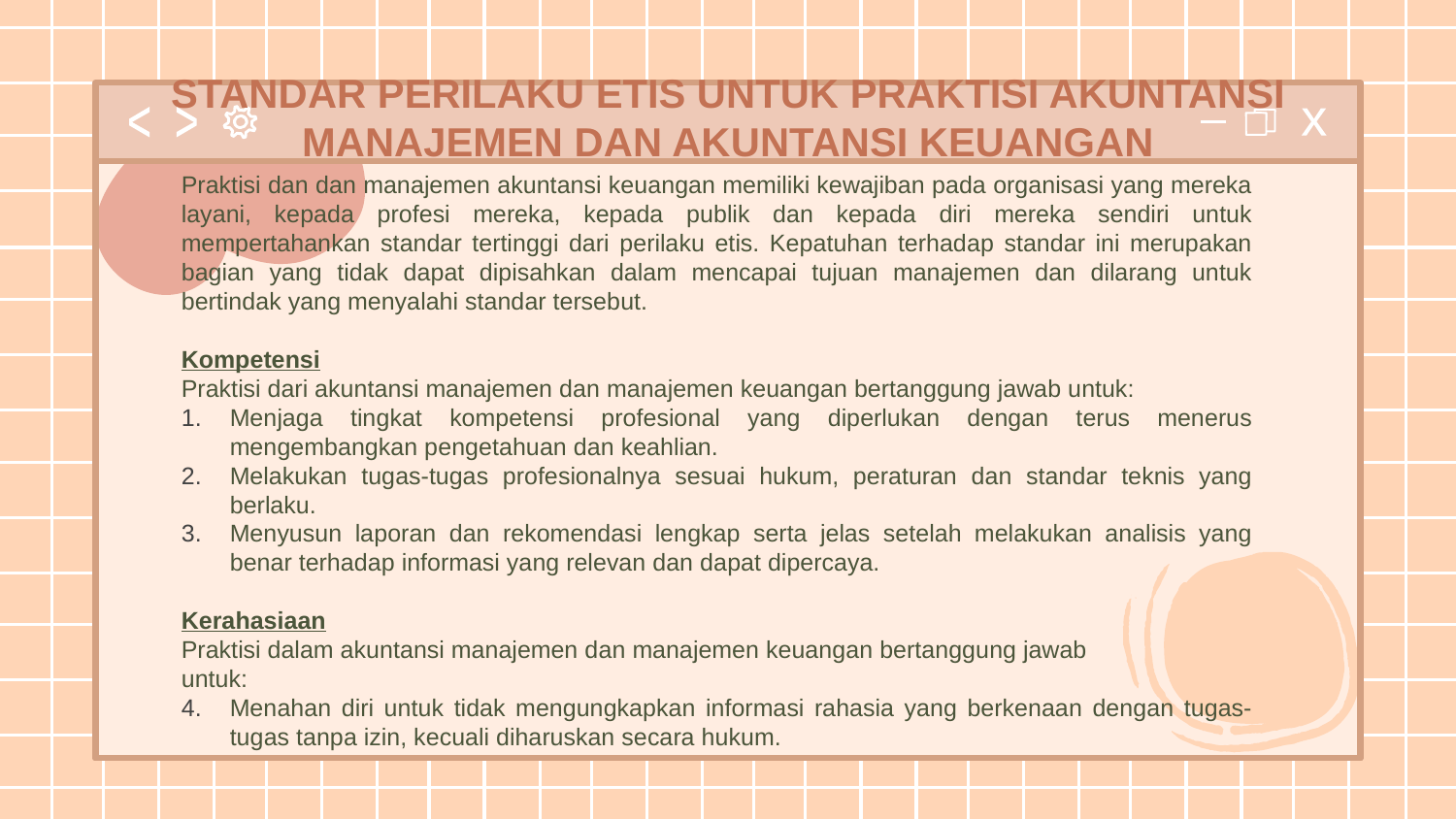

# STANDAR PERILAKU ETIS UNTUK PRAKTISI AKUNTANSI MANAJEMEN DAN AKUNTANSI KEUANGAN
Praktisi dan dan manajemen akuntansi keuangan memiliki kewajiban pada organisasi yang mereka layani, kepada profesi mereka, kepada publik dan kepada diri mereka sendiri untuk mempertahankan standar tertinggi dari perilaku etis. Kepatuhan terhadap standar ini merupakan bagian yang tidak dapat dipisahkan dalam mencapai tujuan manajemen dan dilarang untuk bertindak yang menyalahi standar tersebut.

Kompetensi
Praktisi dari akuntansi manajemen dan manajemen keuangan bertanggung jawab untuk:
Menjaga tingkat kompetensi profesional yang diperlukan dengan terus menerus mengembangkan pengetahuan dan keahlian.
Melakukan tugas-tugas profesionalnya sesuai hukum, peraturan dan standar teknis yang berlaku.
Menyusun laporan dan rekomendasi lengkap serta jelas setelah melakukan analisis yang benar terhadap informasi yang relevan dan dapat dipercaya.

Kerahasiaan
Praktisi dalam akuntansi manajemen dan manajemen keuangan bertanggung jawab
untuk:
Menahan diri untuk tidak mengungkapkan informasi rahasia yang berkenaan dengan tugas-tugas tanpa izin, kecuali diharuskan secara hukum.